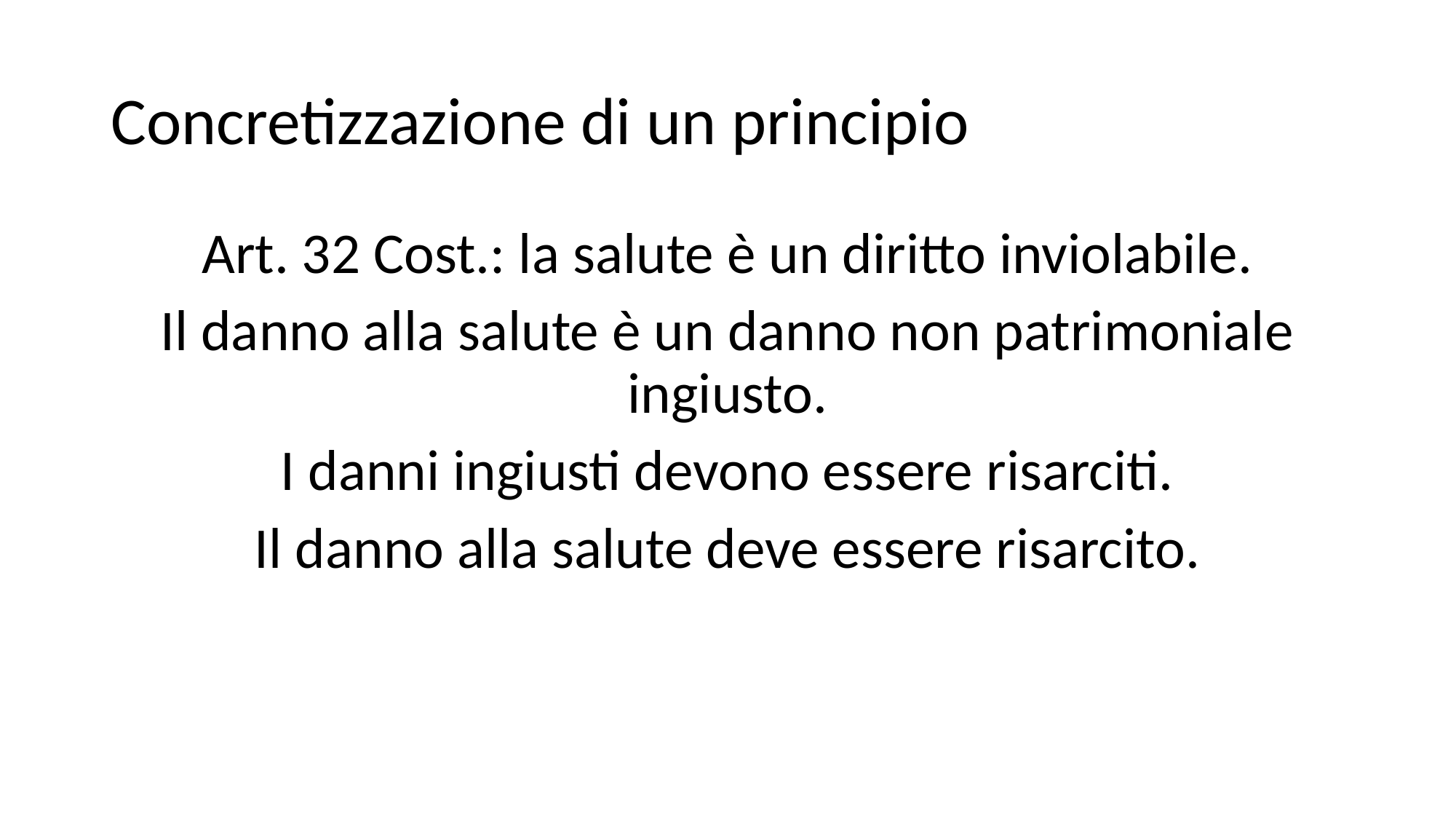

# Concretizzazione di un principio
Art. 32 Cost.: la salute è un diritto inviolabile.
Il danno alla salute è un danno non patrimoniale ingiusto.
I danni ingiusti devono essere risarciti.
Il danno alla salute deve essere risarcito.